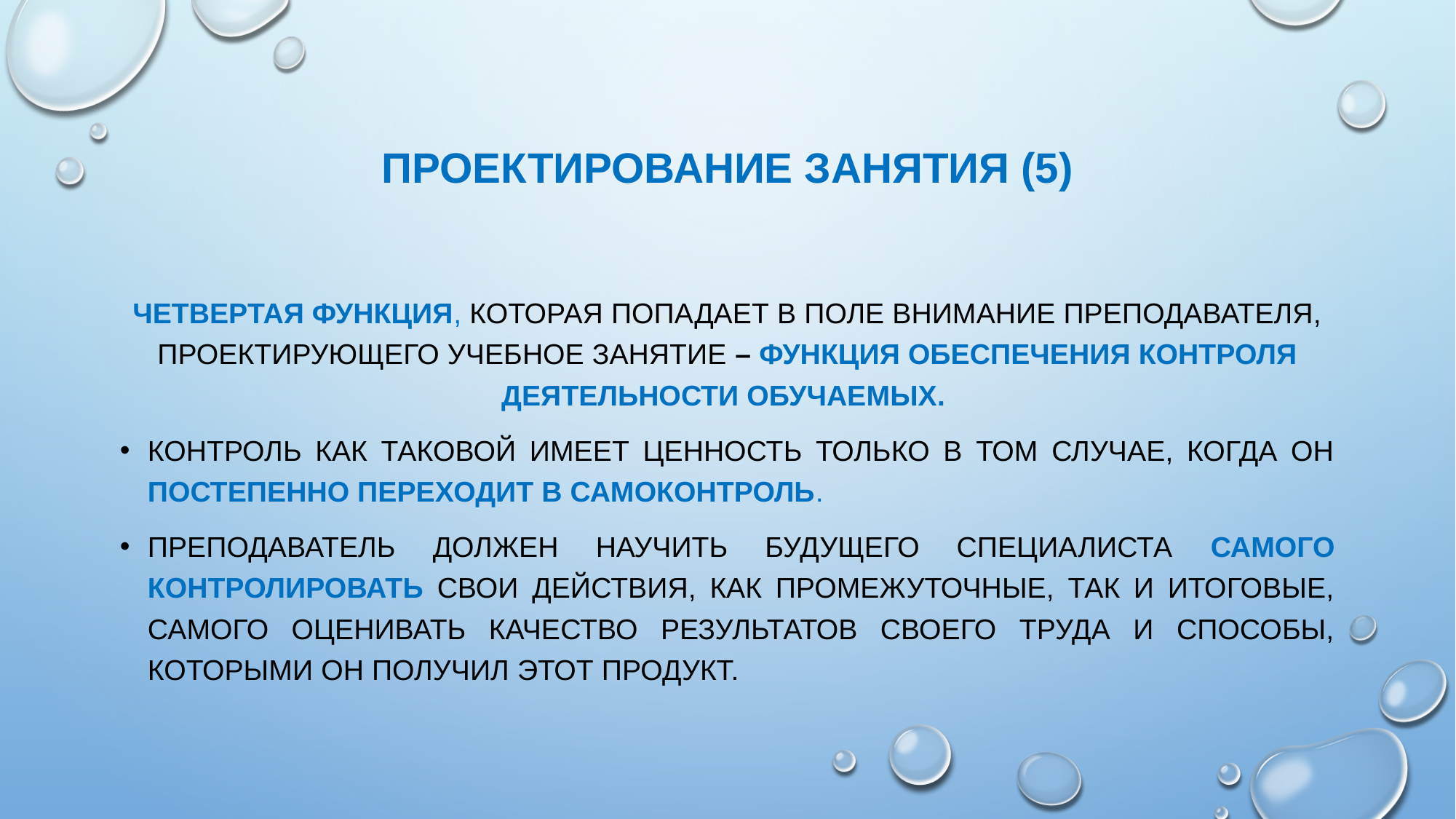

# проектирование занятия (5)
Четвертая функция, которая попадает в поле внимание преподавателя, проектирующего учебное занятие – функция обеспечения контроля деятельности обучаемых.
Контроль как таковой имеет ценность только в том случае, когда он постепенно переходит в самоконтроль.
Преподаватель должен научить будущего специалиста самого контролировать свои действия, как промежуточные, так и итоговые, самого оценивать качество результатов своего труда и способы, которыми он получил этот продукт.